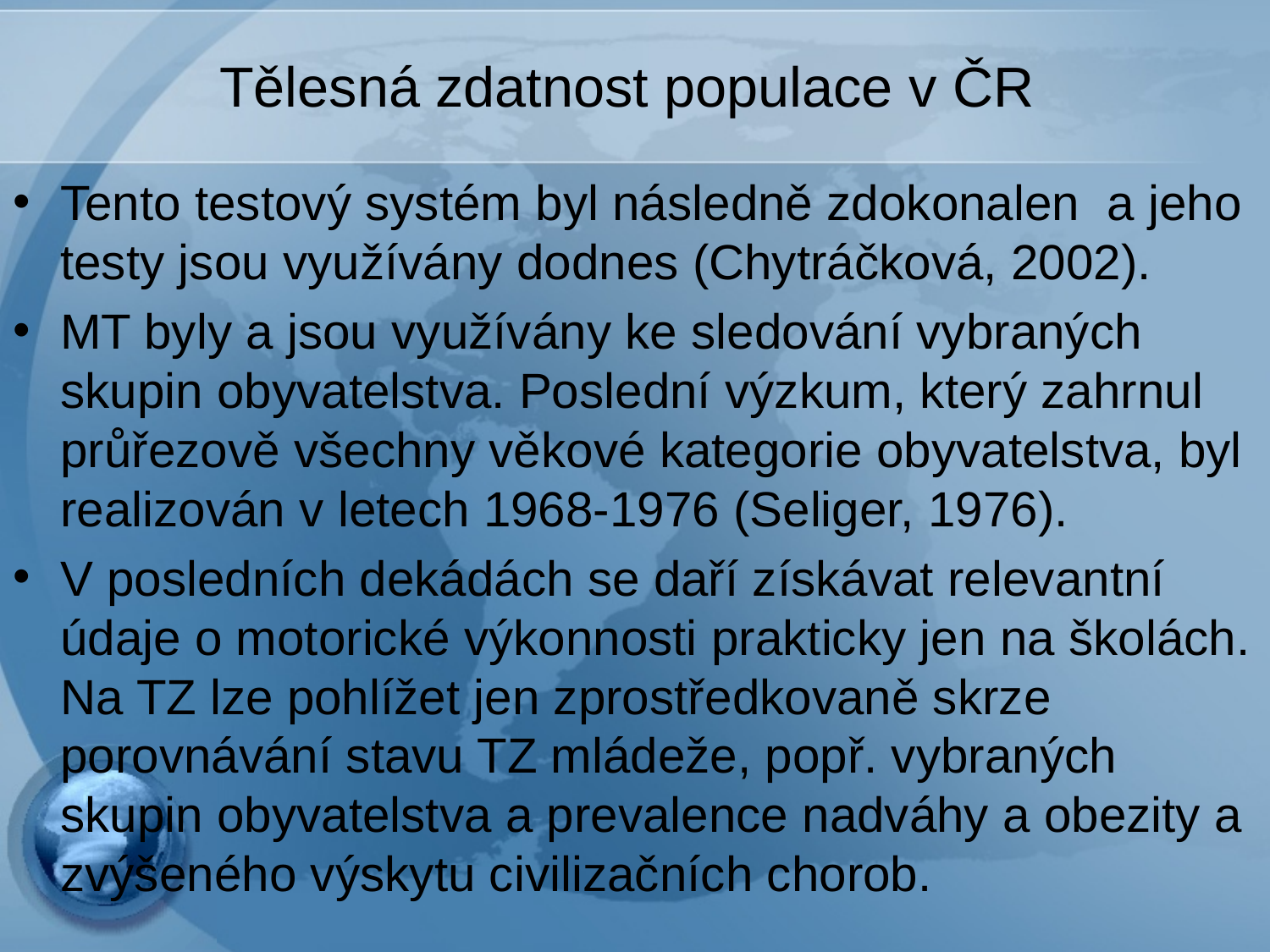

# Tělesná zdatnost populace v ČR
Tento testový systém byl následně zdokonalen  a jeho testy jsou využívány dodnes (Chytráčková, 2002).
MT byly a jsou využívány ke sledování vybraných skupin obyvatelstva. Poslední výzkum, který zahrnul průřezově všechny věkové kategorie obyvatelstva, byl realizován v letech 1968-1976 (Seliger, 1976).
V posledních dekádách se daří získávat relevantní údaje o motorické výkonnosti prakticky jen na školách. Na TZ lze pohlížet jen zprostředkovaně skrze porovnávání stavu TZ mládeže, popř. vybraných skupin obyvatelstva a prevalence nadváhy a obezity a zvýšeného výskytu civilizačních chorob.